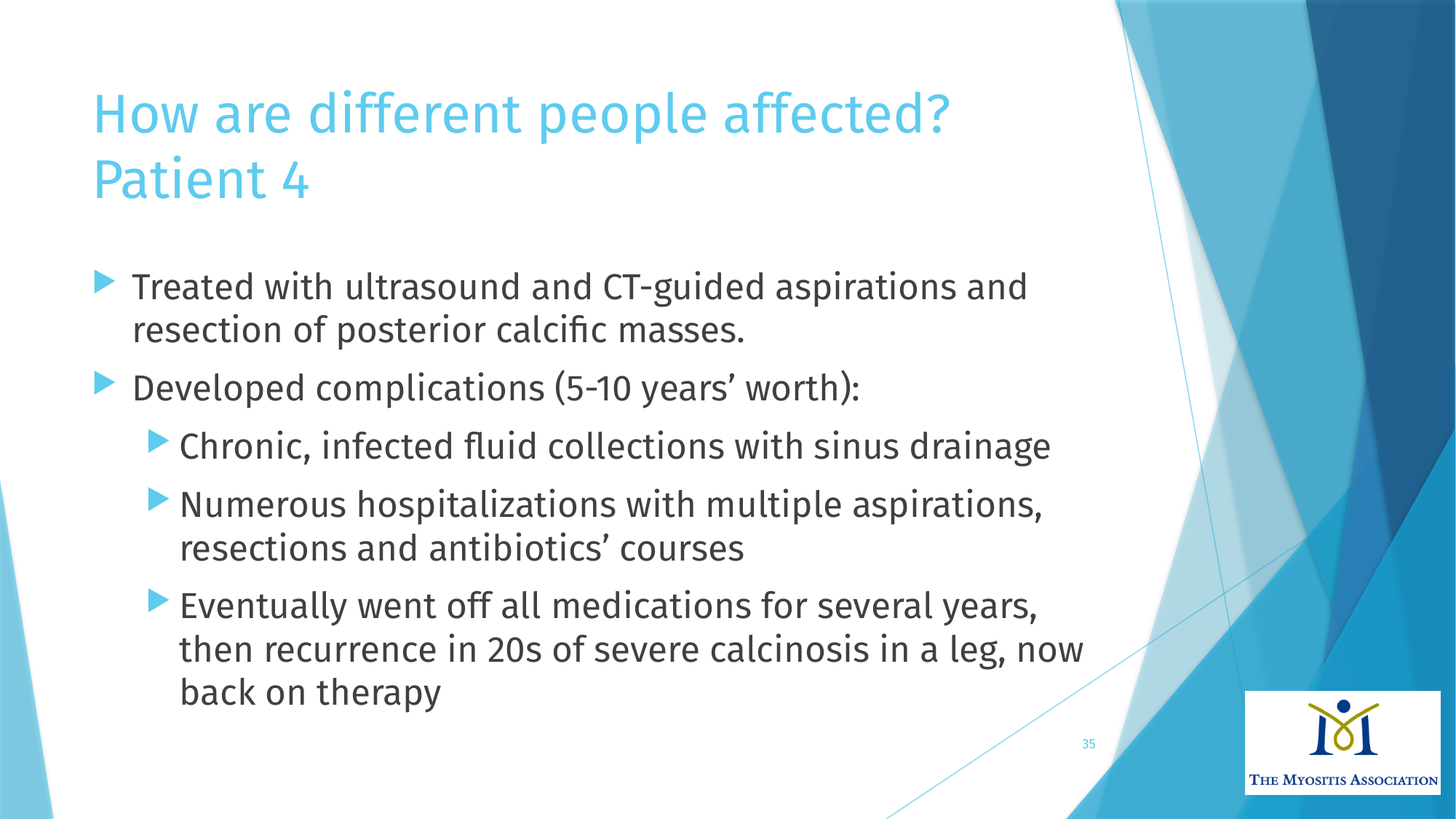

# How are different people affected? Patient 4
Treated with ultrasound and CT-guided aspirations and resection of posterior calcific masses.
Developed complications (5-10 years’ worth):
Chronic, infected fluid collections with sinus drainage
Numerous hospitalizations with multiple aspirations, resections and antibiotics’ courses
Eventually went off all medications for several years, then recurrence in 20s of severe calcinosis in a leg, now back on therapy

35